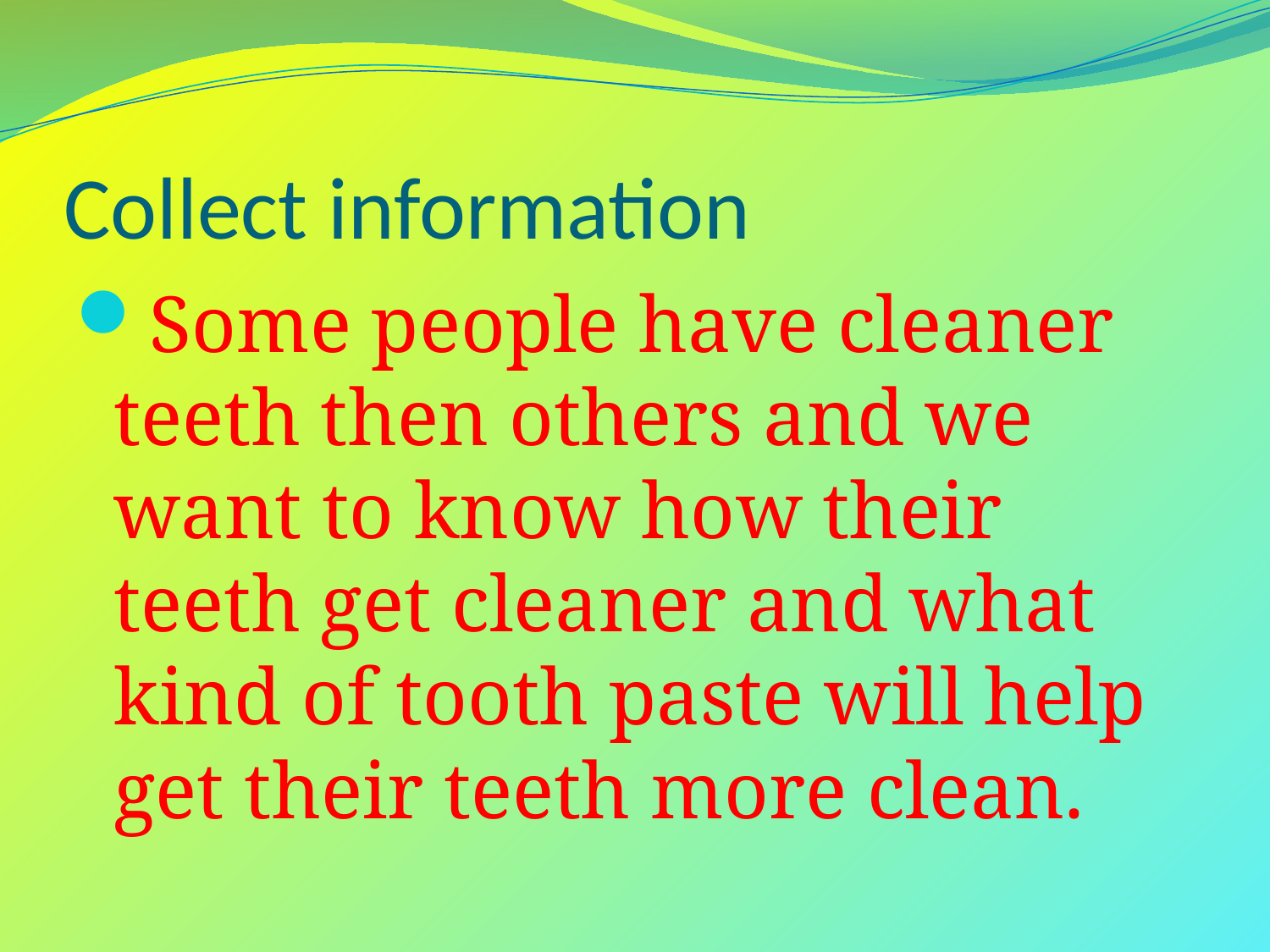

# Collect information
Some people have cleaner teeth then others and we want to know how their teeth get cleaner and what kind of tooth paste will help get their teeth more clean.